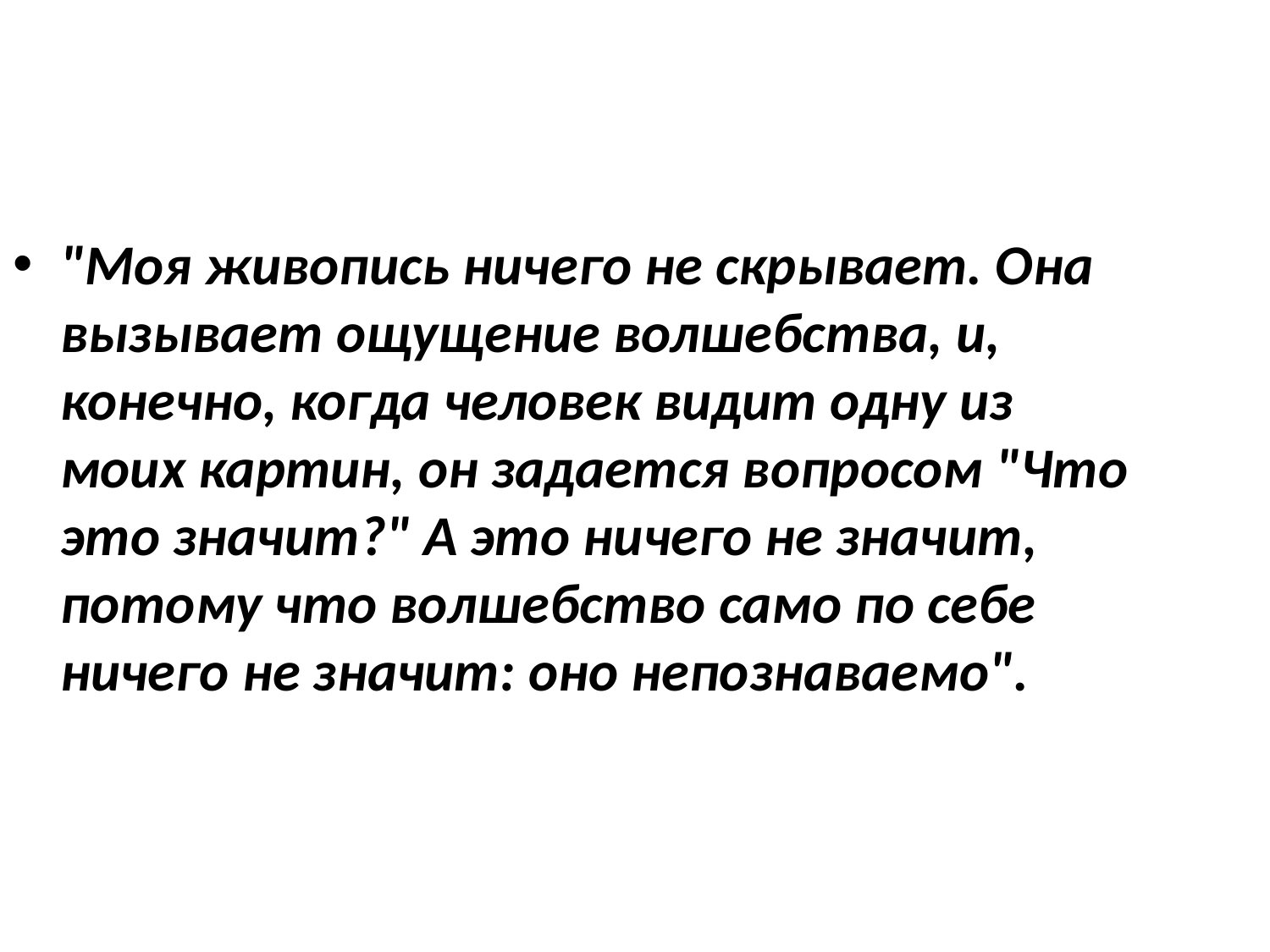

"Моя живопись ничего не скрывает. Она вызывает ощущение волшебства, и, конечно, когда человек видит одну из моих картин, он задается вопросом "Что это значит?" А это ничего не значит, потому что волшебство само по себе ничего не значит: оно непознаваемо".